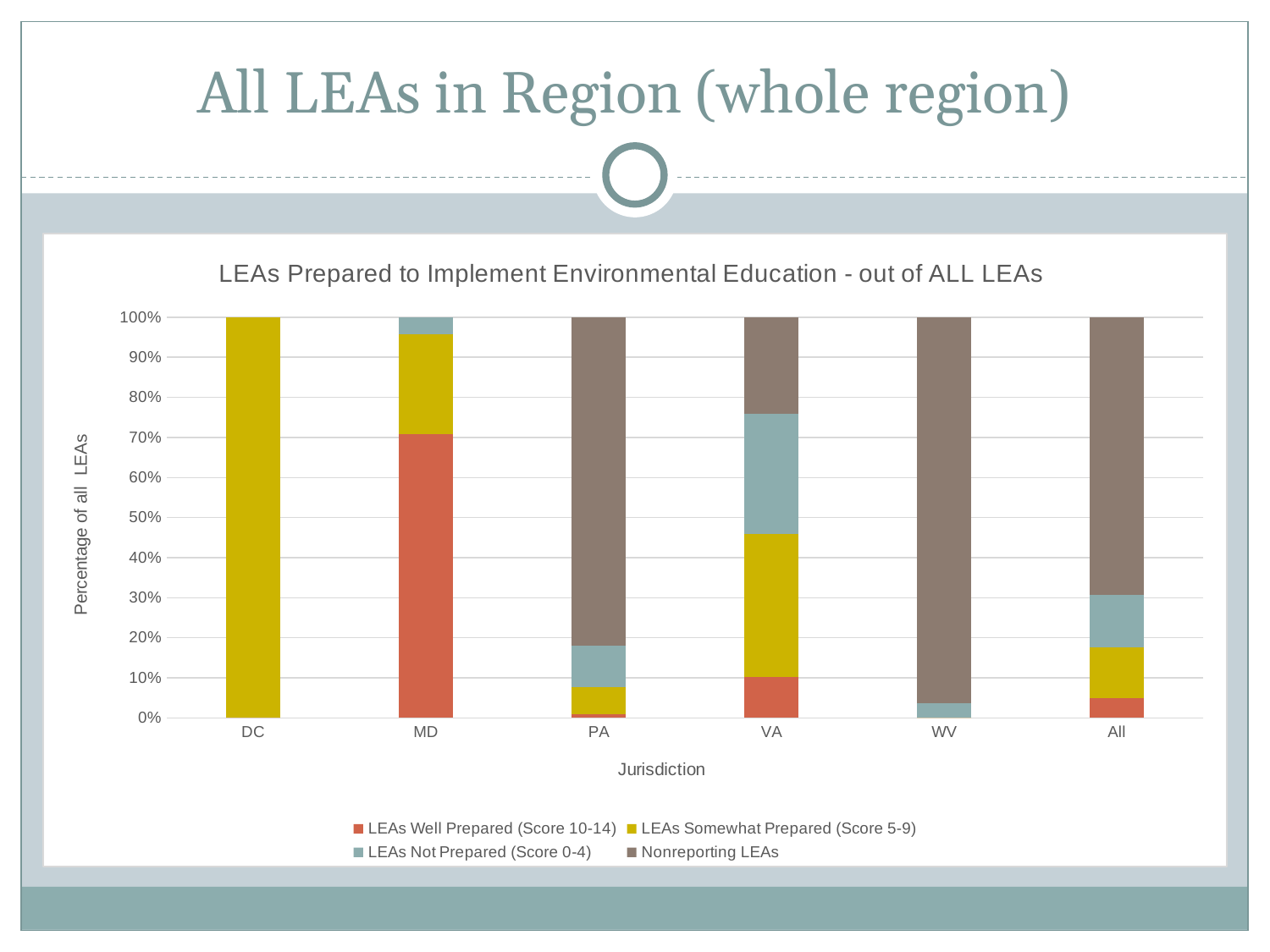

# All LEAs in Region (whole region)

### Chart: LEAs Prepared to Implement Environmental Education - out of ALL LEAs

| Category | LEAs Well Prepared (Score 10-14) | LEAs Somewhat Prepared (Score 5-9) | LEAs Not Prepared (Score 0-4) | Nonreporting LEAs |
|---|---|---|---|---|
| DC | 0.0 | 1.0 | 0.0 | 0.0 |
| MD | 0.7083333333333334 | 0.25 | 0.041666666666666664 | 0.0 |
| PA | 0.00998003992015968 | 0.06786427145708583 | 0.10179640718562874 | 0.8203592814371258 |
| VA | 0.10218978102189781 | 0.35766423357664234 | 0.29927007299270075 | 0.24087591240875914 |
| WV | 0.0 | 0.0 | 0.03636363636363636 | 0.9636363636363636 |
| All | 0.05013927576601671 | 0.12534818941504178 | 0.13231197771587744 | 0.692200557103064 |